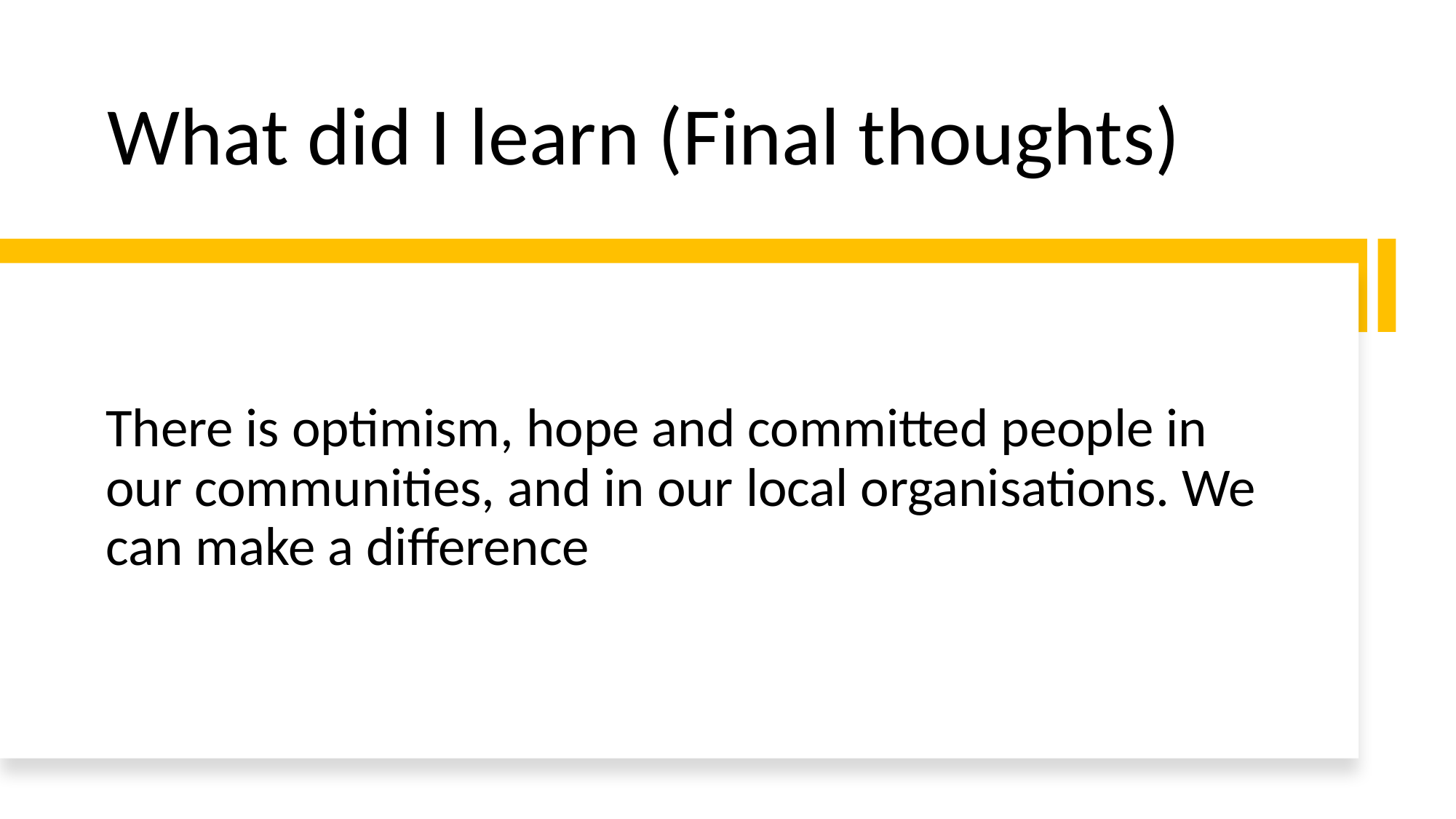

# What did I learn (Final thoughts)

There is optimism, hope and committed people in our communities, and in our local organisations. We can make a difference